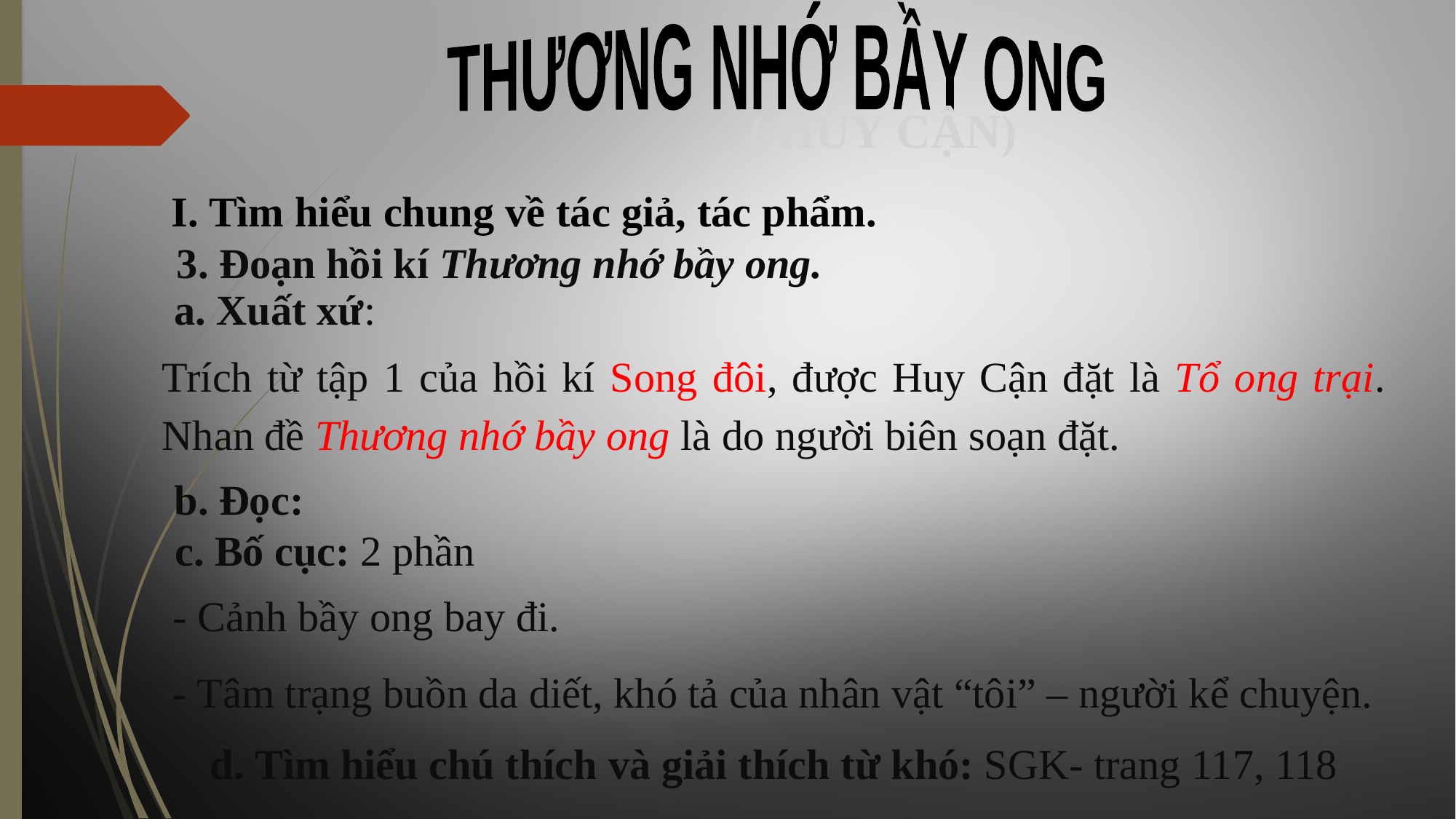

THƯƠNG NHỚ BẦY ONG

( HUY CẬN)
I. Tìm hiểu chung về tác giả, tác phẩm.
3. Đoạn hồi kí Thương nhớ bầy ong.
a. Xuất xứ:
Trích từ tập 1 của hồi kí Song đôi, được Huy Cận đặt là Tổ ong trại. Nhan đề Thương nhớ bầy ong là do người biên soạn đặt.
b. Đọc:
c. Bố cục: 2 phần
- Cảnh bầy ong bay đi.
- Tâm trạng buồn da diết, khó tả của nhân vật “tôi” – người kể chuyện.
d. Tìm hiểu chú thích và giải thích từ khó: SGK- trang 117, 118